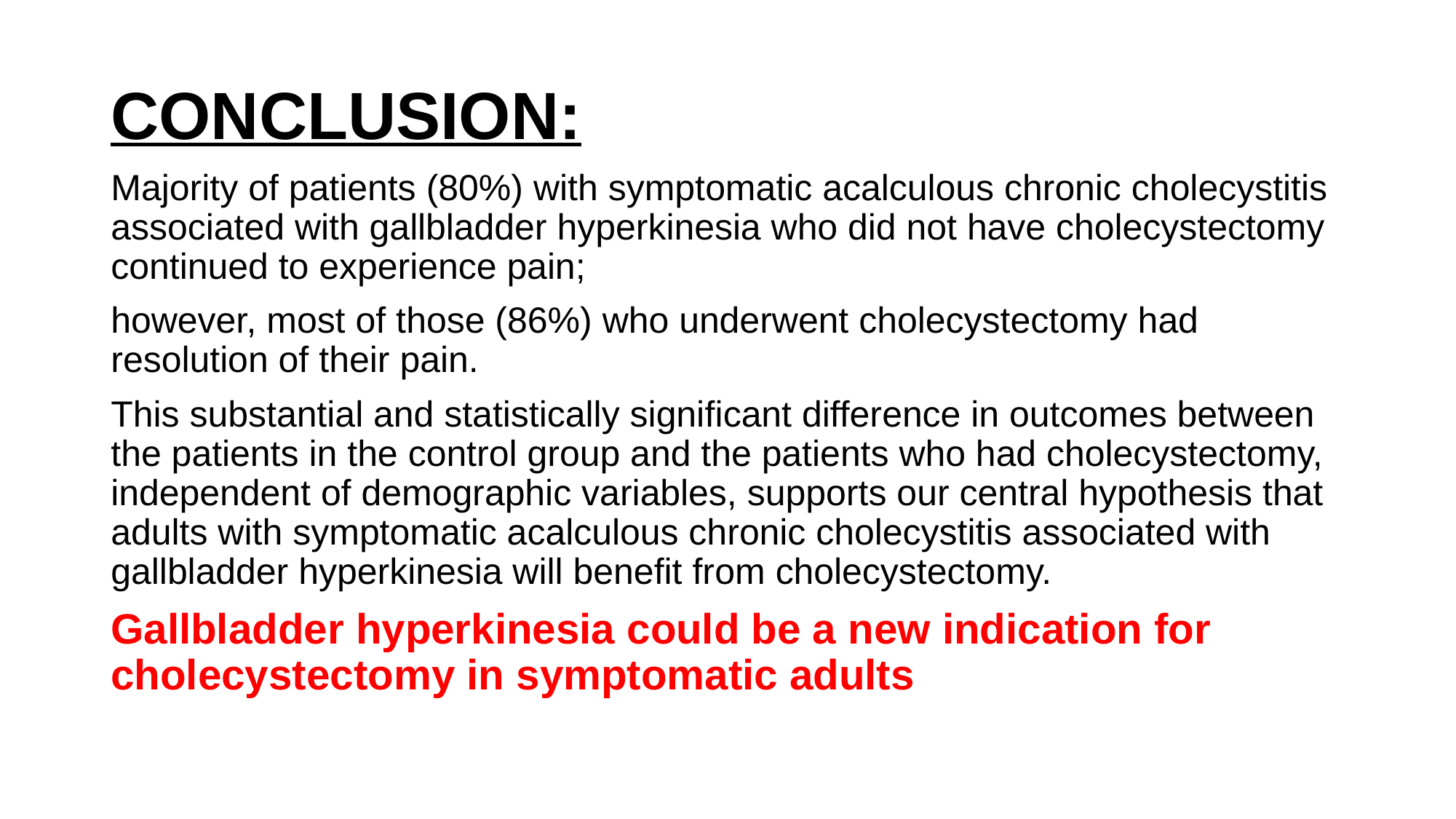

CONCLUSION:
Majority of patients (80%) with symptomatic acalculous chronic cholecystitis associated with gallbladder hyperkinesia who did not have cholecystectomy continued to experience pain;
however, most of those (86%) who underwent cholecystectomy had resolution of their pain.
This substantial and statistically significant difference in outcomes between the patients in the control group and the patients who had cholecystectomy, independent of demographic variables, supports our central hypothesis that adults with symptomatic acalculous chronic cholecystitis associated with gallbladder hyperkinesia will benefit from cholecystectomy.
Gallbladder hyperkinesia could be a new indication for cholecystectomy in symptomatic adults